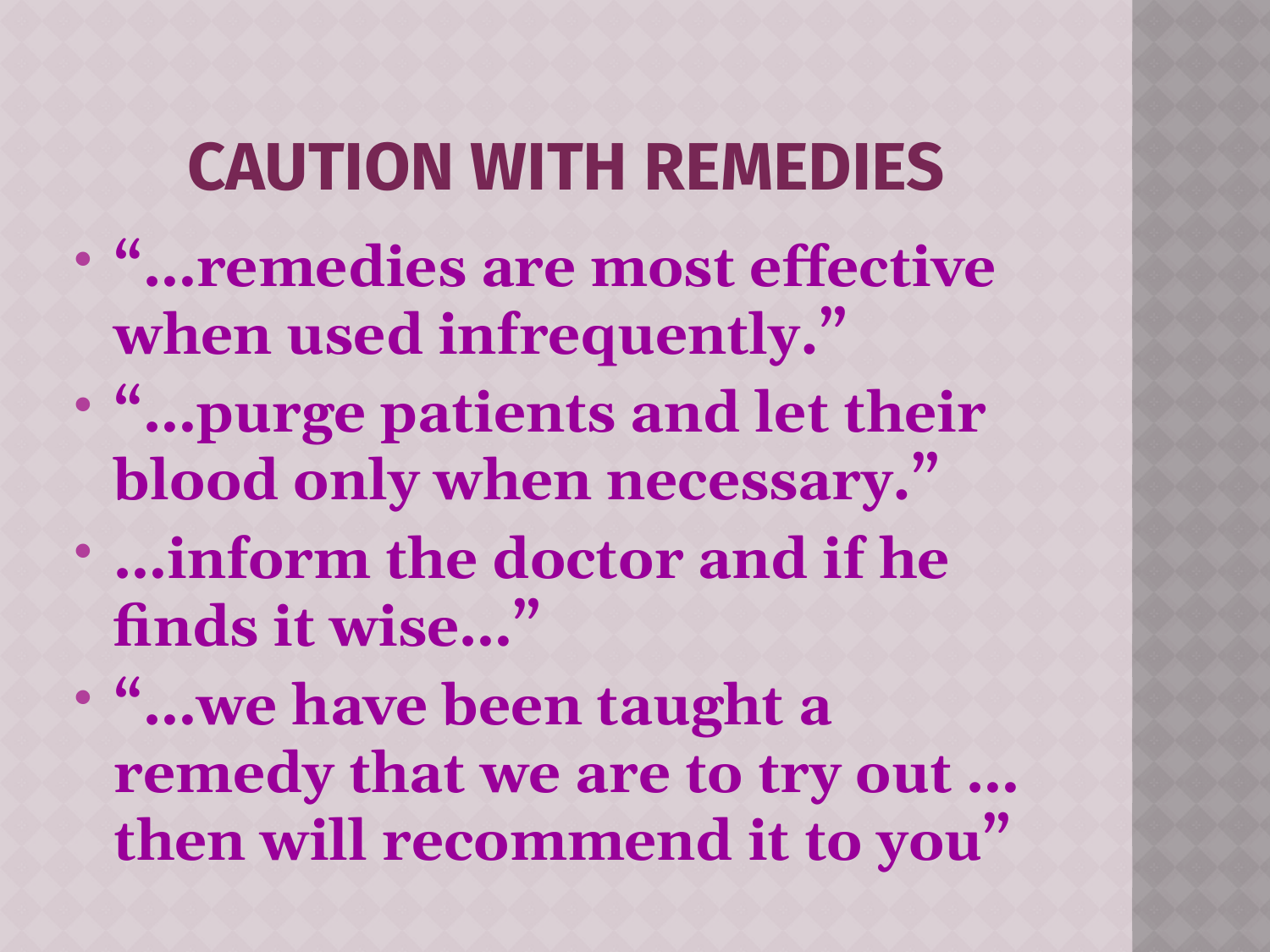

# Caution with remedies
“…remedies are most effective when used infrequently.”
“…purge patients and let their blood only when necessary.”
…inform the doctor and if he finds it wise…”
“…we have been taught a remedy that we are to try out … then will recommend it to you”